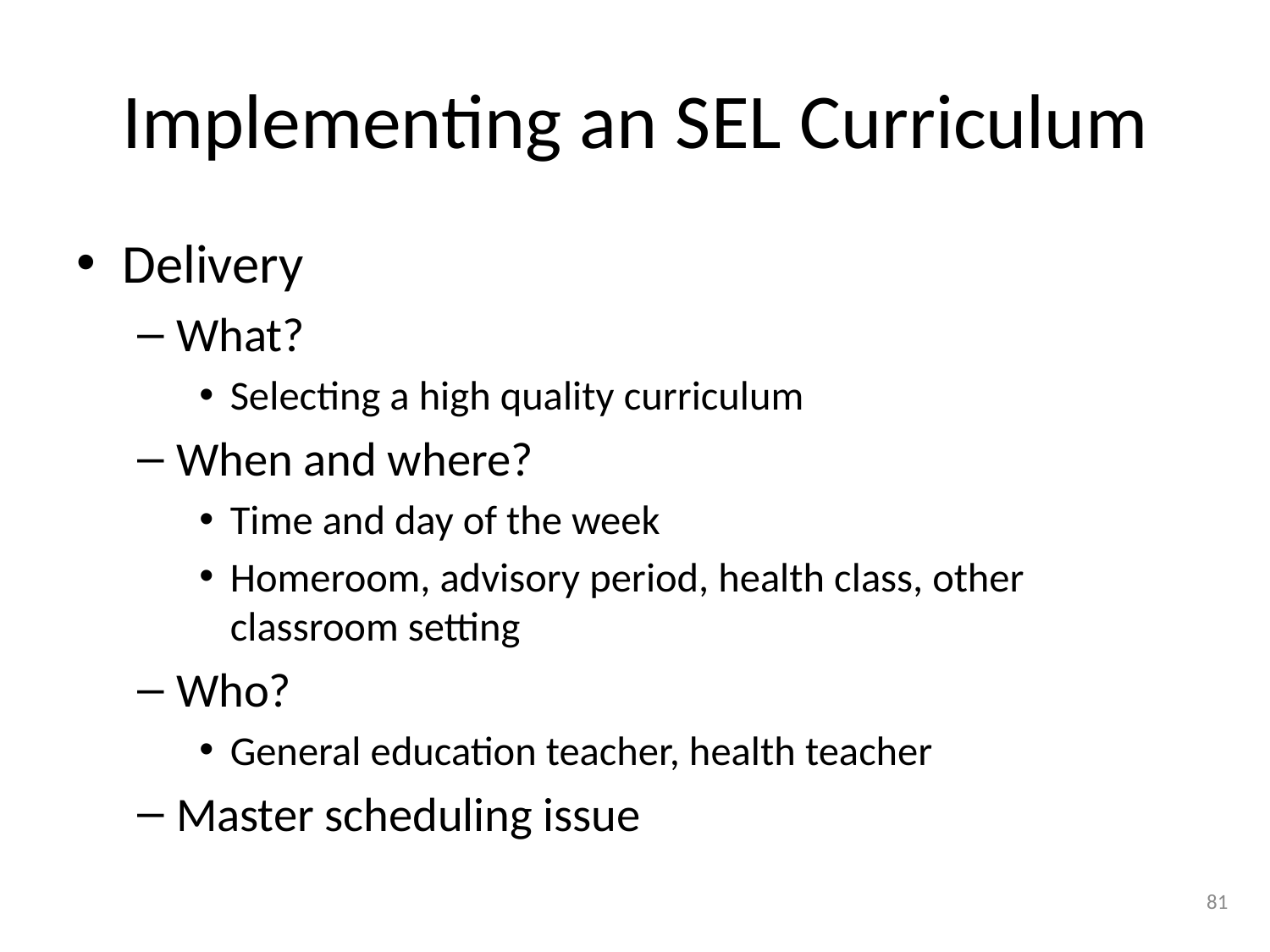

# Implementing an SEL Curriculum
Delivery
What?
Selecting a high quality curriculum
When and where?
Time and day of the week
Homeroom, advisory period, health class, other classroom setting
Who?
General education teacher, health teacher
Master scheduling issue

81